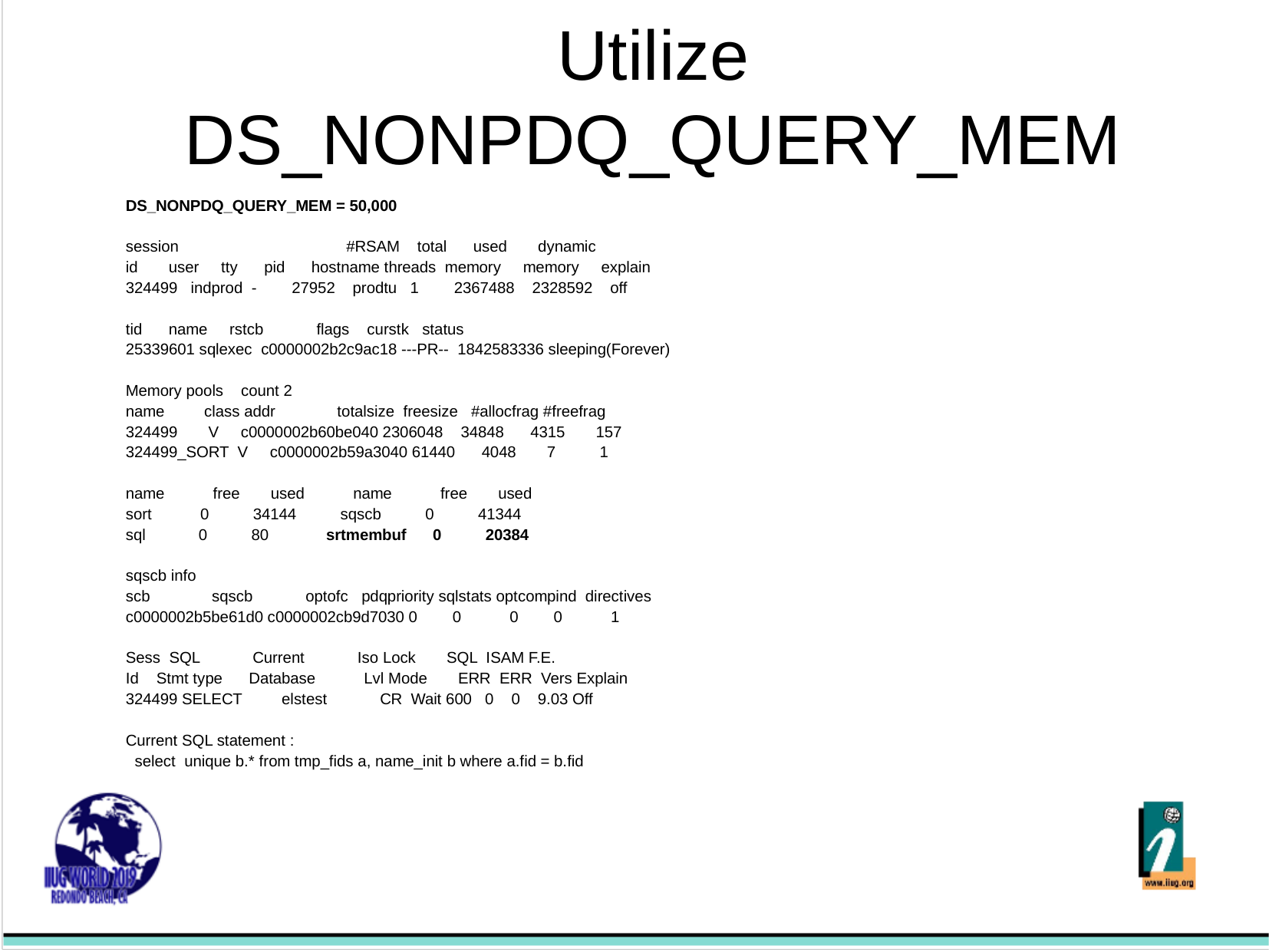

Utilize DS_NONPDQ_QUERY_MEM
DS_NONPDQ_QUERY_MEM = 50,000

session                                      #RSAM    total      used       dynamic
id       user     tty      pid      hostname threads  memory     memory     explain
324499   indprod  -        27952    prodtu   1        2367488    2328592    off

tid      name     rstcb            flags    curstk   status
25339601 sqlexec  c0000002b2c9ac18 ---PR--  1842583336 sleeping(Forever)

Memory pools    count 2
name         class addr              totalsize  freesize   #allocfrag #freefrag
324499       V     c0000002b60be040 2306048    34848      4315       157
324499_SORT  V     c0000002b59a3040 61440      4048       7          1

name           free       used           name           free       used
sort           0          34144          sqscb          0          41344
sql            0          80             srtmembuf      0          20384

sqscb info
scb              sqscb            optofc   pdqpriority sqlstats optcompind  directives
c0000002b5be61d0 c0000002cb9d7030 0        0           0        0           1

Sess  SQL            Current            Iso Lock       SQL  ISAM F.E.
Id    Stmt type      Database           Lvl Mode       ERR  ERR  Vers Explain
324499 SELECT         elstest            CR  Wait 600   0    0    9.03 Off

Current SQL statement :
  select  unique b.* from tmp_fids a, name_init b where a.fid = b.fid